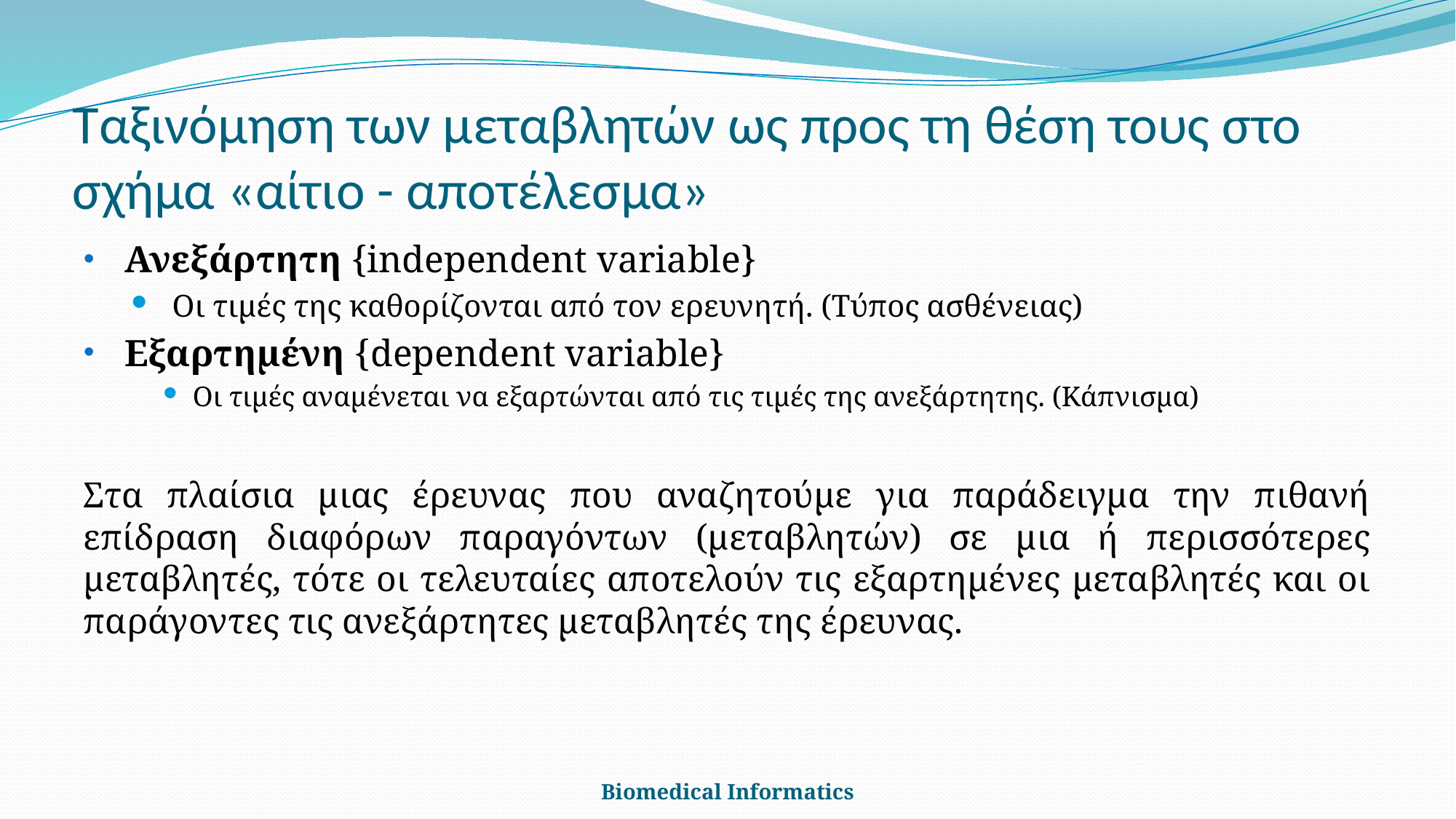

# Ταξινόμηση των μεταβλητών ως προς τη θέση τους στο σχήμα «αίτιο - αποτέλεσμα»
Ανεξάρτητη {independent variable}
Οι τιμές της καθορίζονται από τον ερευνητή. (Τύπος ασθένειας)
Εξαρτημένη {dependent variable}
Οι τιμές αναμένεται να εξαρτώνται από τις τιμές της ανεξάρτητης. (Κάπνισμα)

Στα πλαίσια μιας έρευνας που αναζητούμε για παράδειγμα την πιθανή επίδραση διαφόρων παραγόντων (μεταβλητών) σε μια ή περισσότερες μεταβλητές, τότε οι τελευταίες αποτελούν τις εξαρτημένες μεταβλητές και οι παράγοντες τις ανεξάρτητες μεταβλητές της έρευνας.